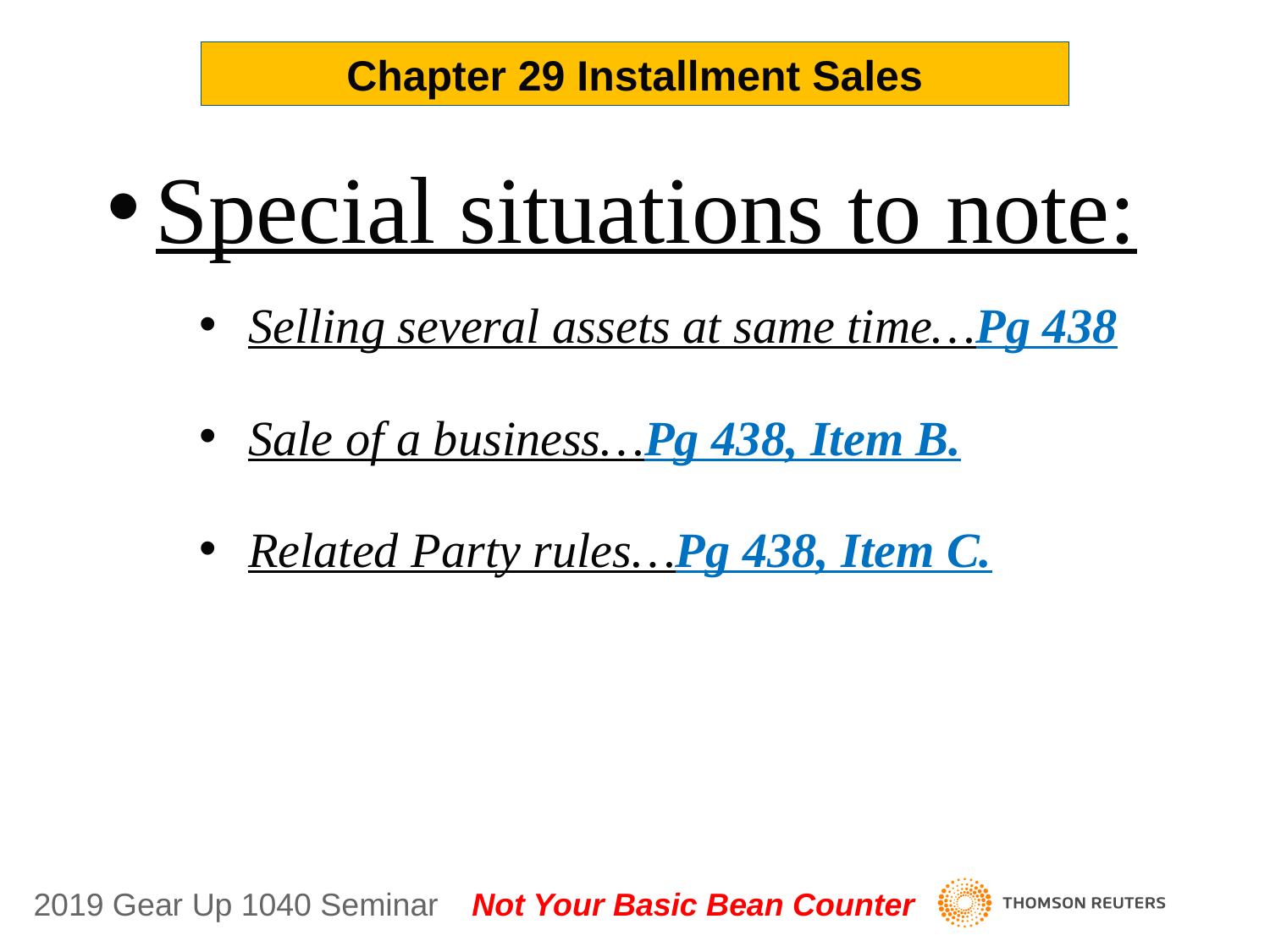

Chapter 29 Installment Sales
Special situations to note:
Selling several assets at same time…Pg 438
Sale of a business…Pg 438, Item B.
Related Party rules…Pg 438, Item C.